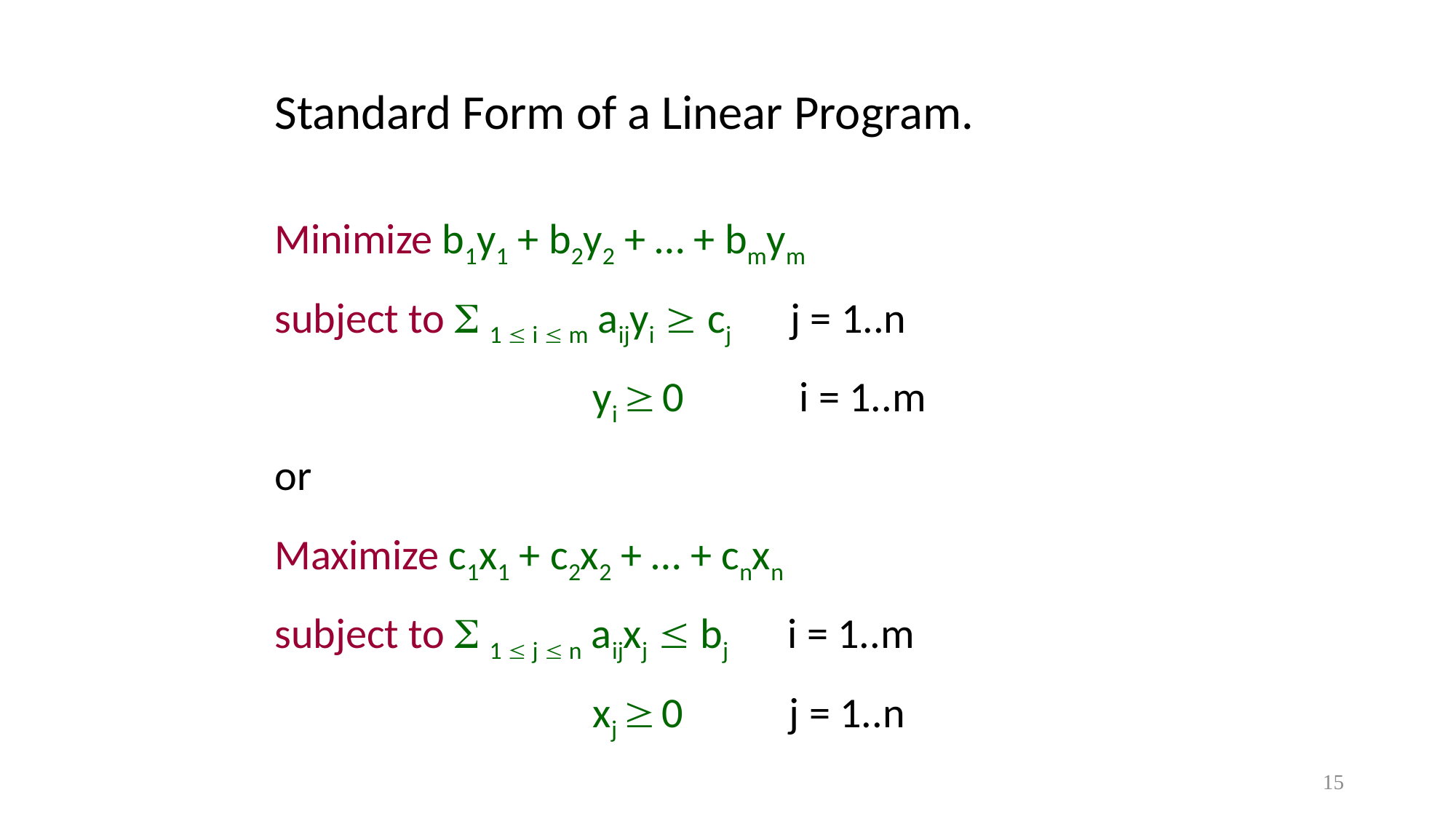

# Standard Form of a Linear Program.
Minimize b1y1 + b2y2 + … + bmym
subject to Σ 1 ≤ i ≤ m aijyi ≥ cj       j = 1..n
                                 yi ≥ 0            i = 1..m
or
Maximize c1x1 + c2x2 + … + cnxn
subject to Σ 1 ≤ j ≤ n aijxj ≤ bj       i = 1..m
                                 xj ≥ 0           j = 1..n
15